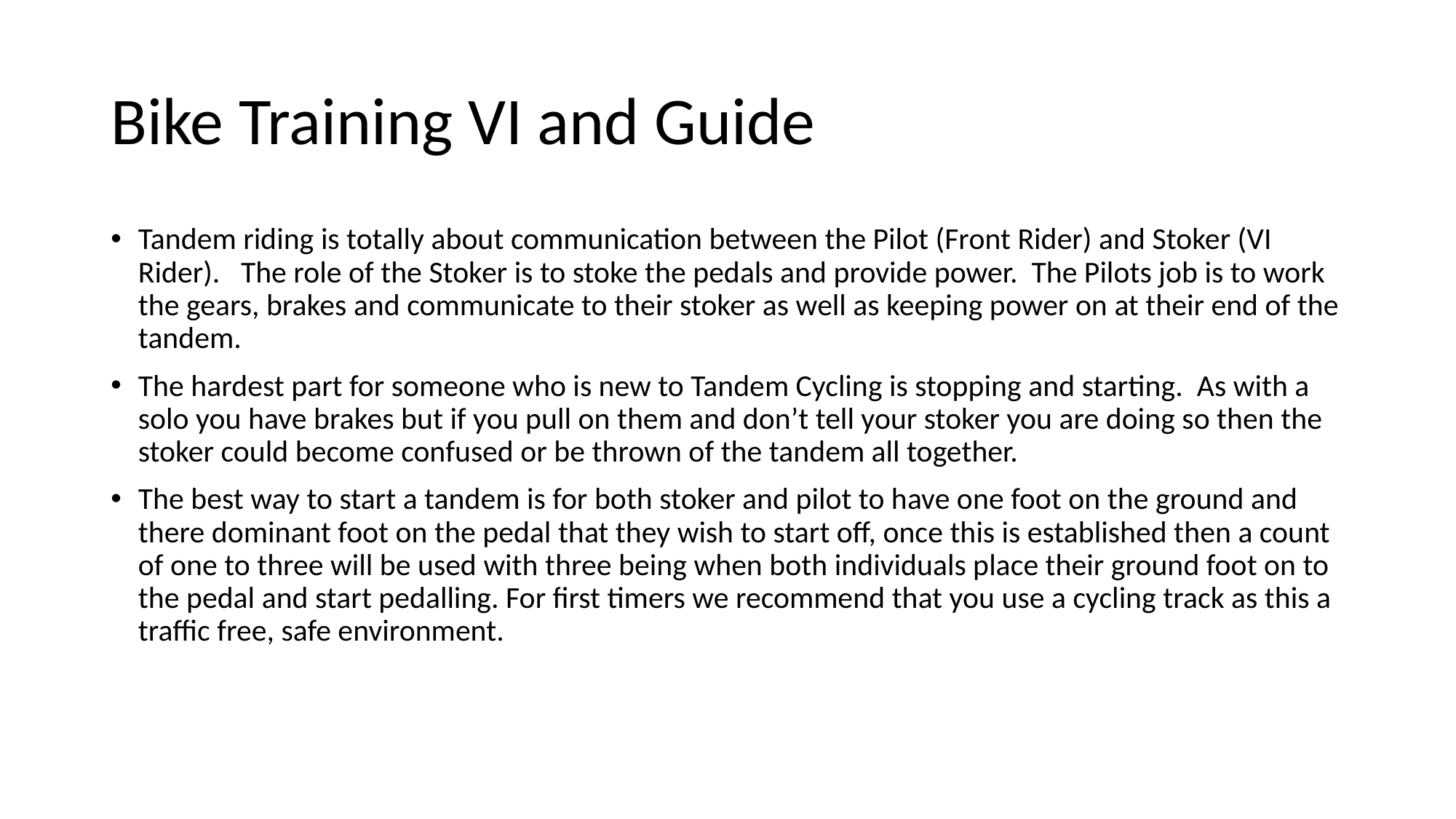

# Bike Training VI and Guide
Tandem riding is totally about communication between the Pilot (Front Rider) and Stoker (VI Rider).   The role of the Stoker is to stoke the pedals and provide power.  The Pilots job is to work the gears, brakes and communicate to their stoker as well as keeping power on at their end of the tandem.
The hardest part for someone who is new to Tandem Cycling is stopping and starting.  As with a solo you have brakes but if you pull on them and don’t tell your stoker you are doing so then the stoker could become confused or be thrown of the tandem all together.
The best way to start a tandem is for both stoker and pilot to have one foot on the ground and there dominant foot on the pedal that they wish to start off, once this is established then a count of one to three will be used with three being when both individuals place their ground foot on to the pedal and start pedalling. For first timers we recommend that you use a cycling track as this a traffic free, safe environment.